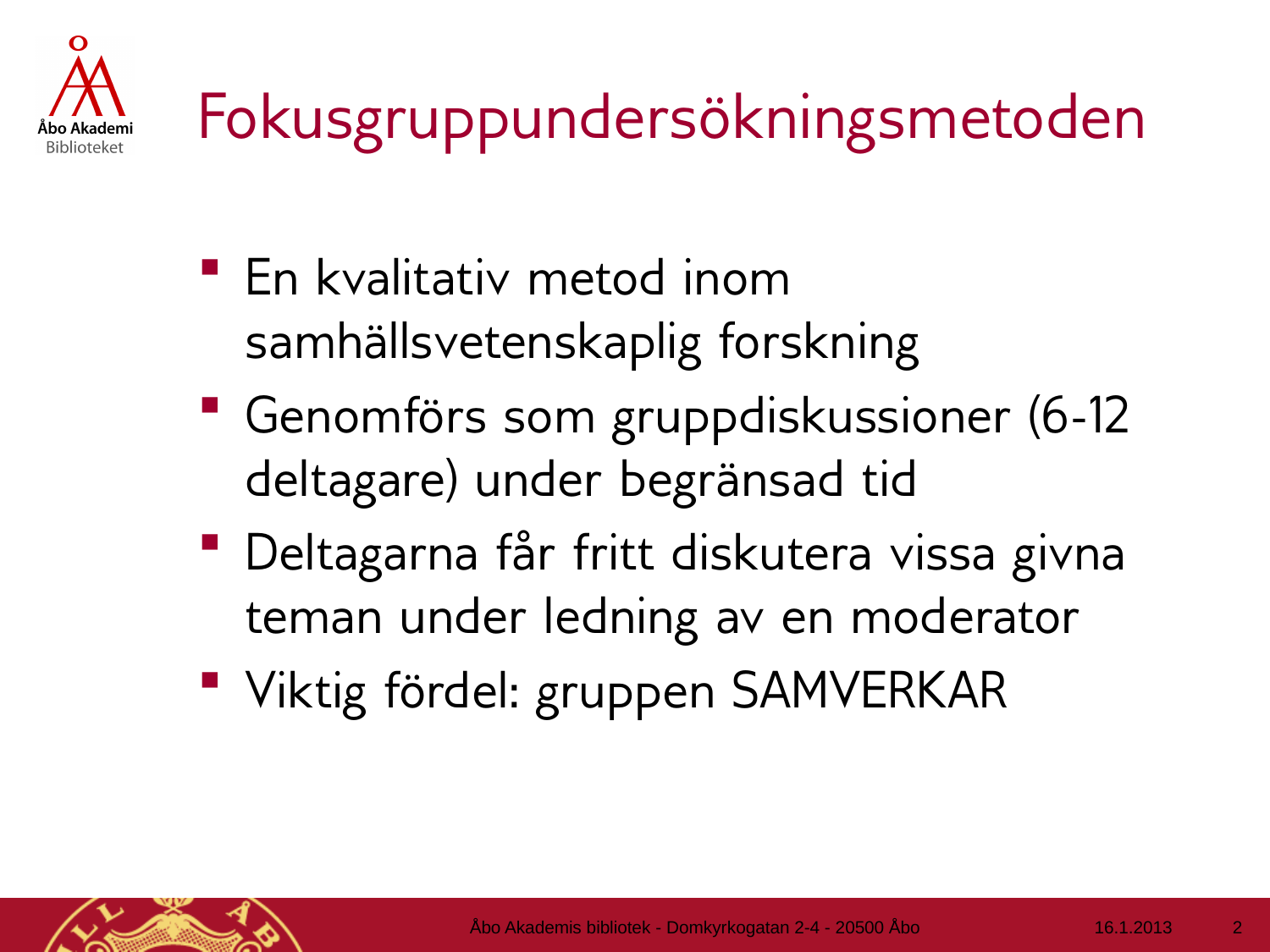

# Fokusgruppundersökningsmetoden
En kvalitativ metod inom samhällsvetenskaplig forskning
Genomförs som gruppdiskussioner (6-12 deltagare) under begränsad tid
Deltagarna får fritt diskutera vissa givna teman under ledning av en moderator
Viktig fördel: gruppen SAMVERKAR
2
Åbo Akademis bibliotek - Domkyrkogatan 2-4 - 20500 Åbo
16.1.2013